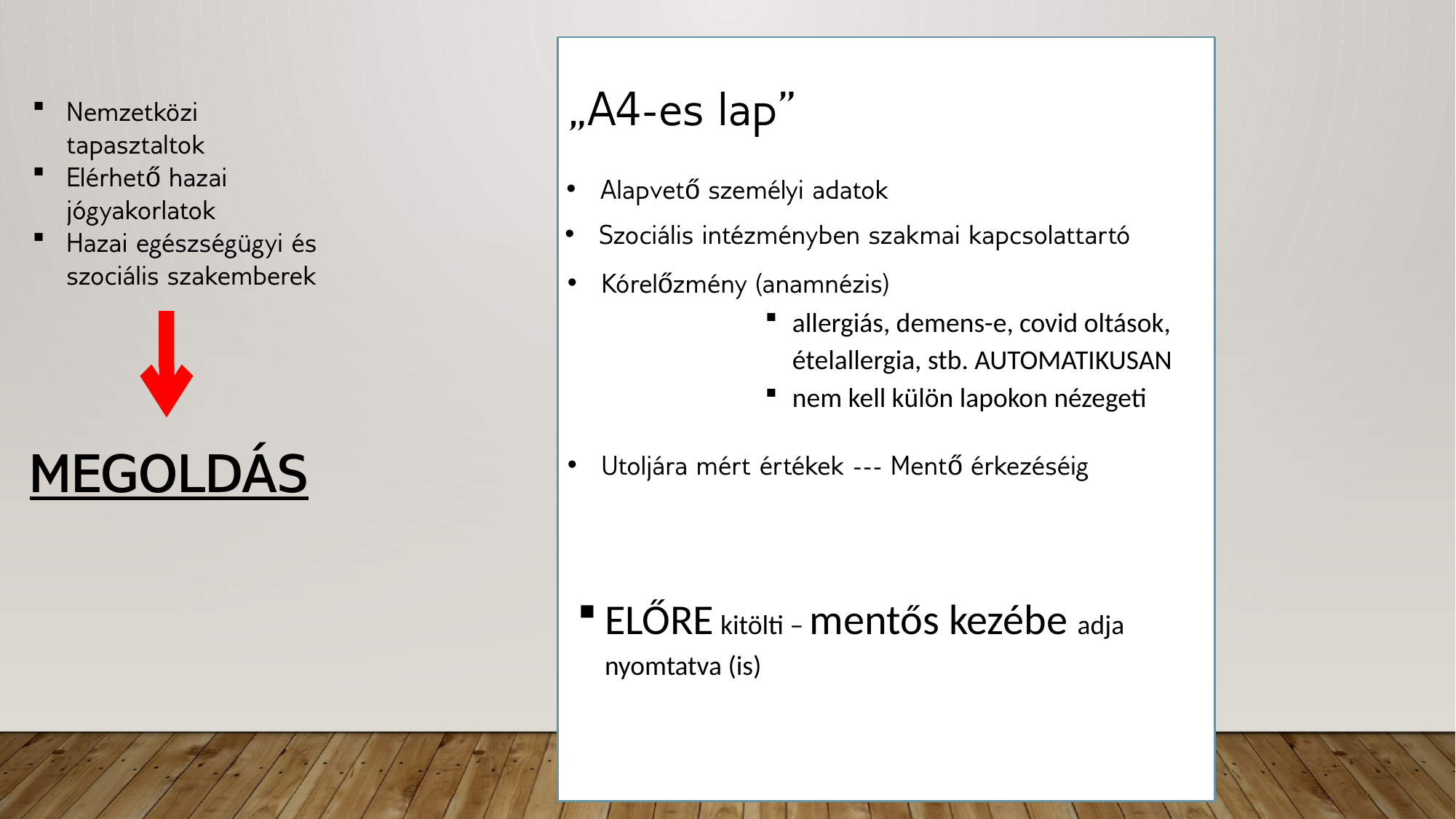

„A4-es lap”
Nemzetközi tapasztaltok
Elérhető hazai jógyakorlatok
Hazai egészségügyi és szociális szakemberek

Alapvető személyi adatok
Szociális intézményben szakmai kapcsolattartó
Kórelőzmény (anamnézis)
allergiás, demens-e, covid oltások, ételallergia, stb. AUTOMATIKUSAN
nem kell külön lapokon nézegeti

MegoldáS

Utoljára mért értékek --- Mentő érkezéséig
ELŐRE kitölti – mentős kezébe adja nyomtatva (is)